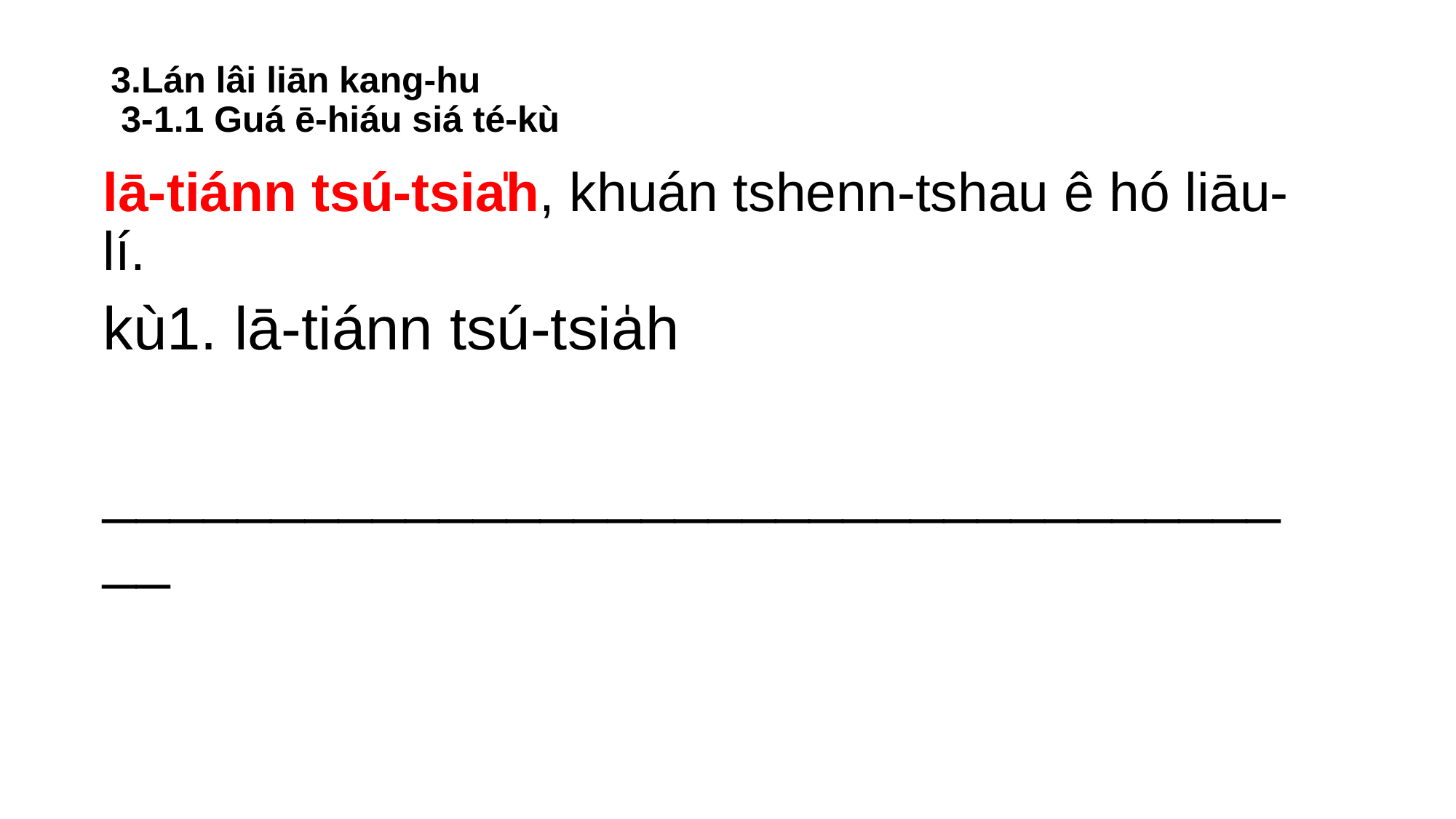

# 3.Lán lâi liān kang-hu 3-1.1 Guá ē-hiáu siá té-kù
lā-tiánn tsú-tsia̍h, khuán tshenn-tshau ê hó liāu-lí.
kù1. lā-tiánn tsú-tsia̍h

_____________________________________